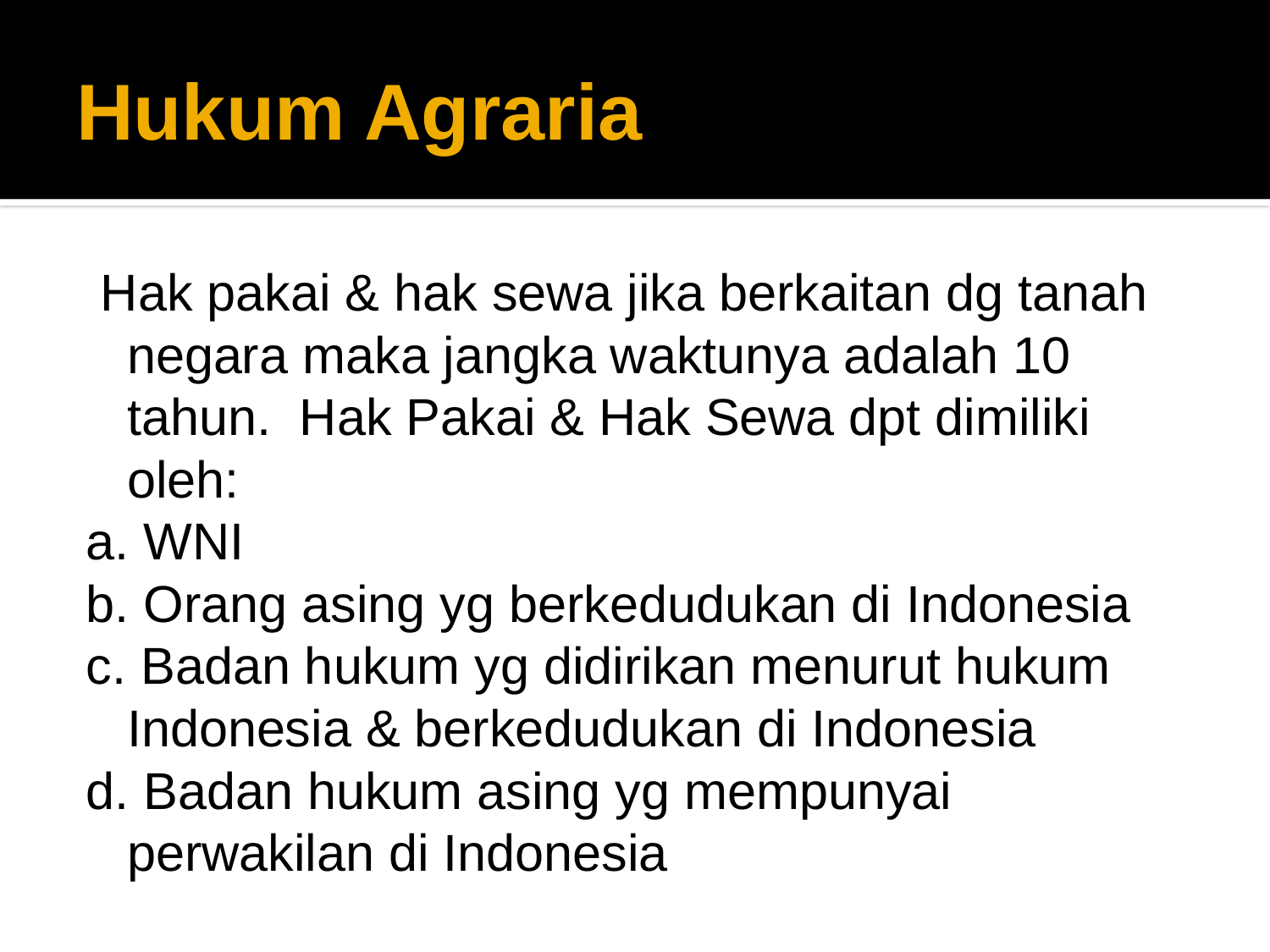

# Hukum Agraria
 Hak pakai & hak sewa jika berkaitan dg tanah negara maka jangka waktunya adalah 10 tahun.  Hak Pakai & Hak Sewa dpt dimiliki oleh:
a. WNI
b. Orang asing yg berkedudukan di Indonesia
c. Badan hukum yg didirikan menurut hukum Indonesia & berkedudukan di Indonesia
d. Badan hukum asing yg mempunyai perwakilan di Indonesia